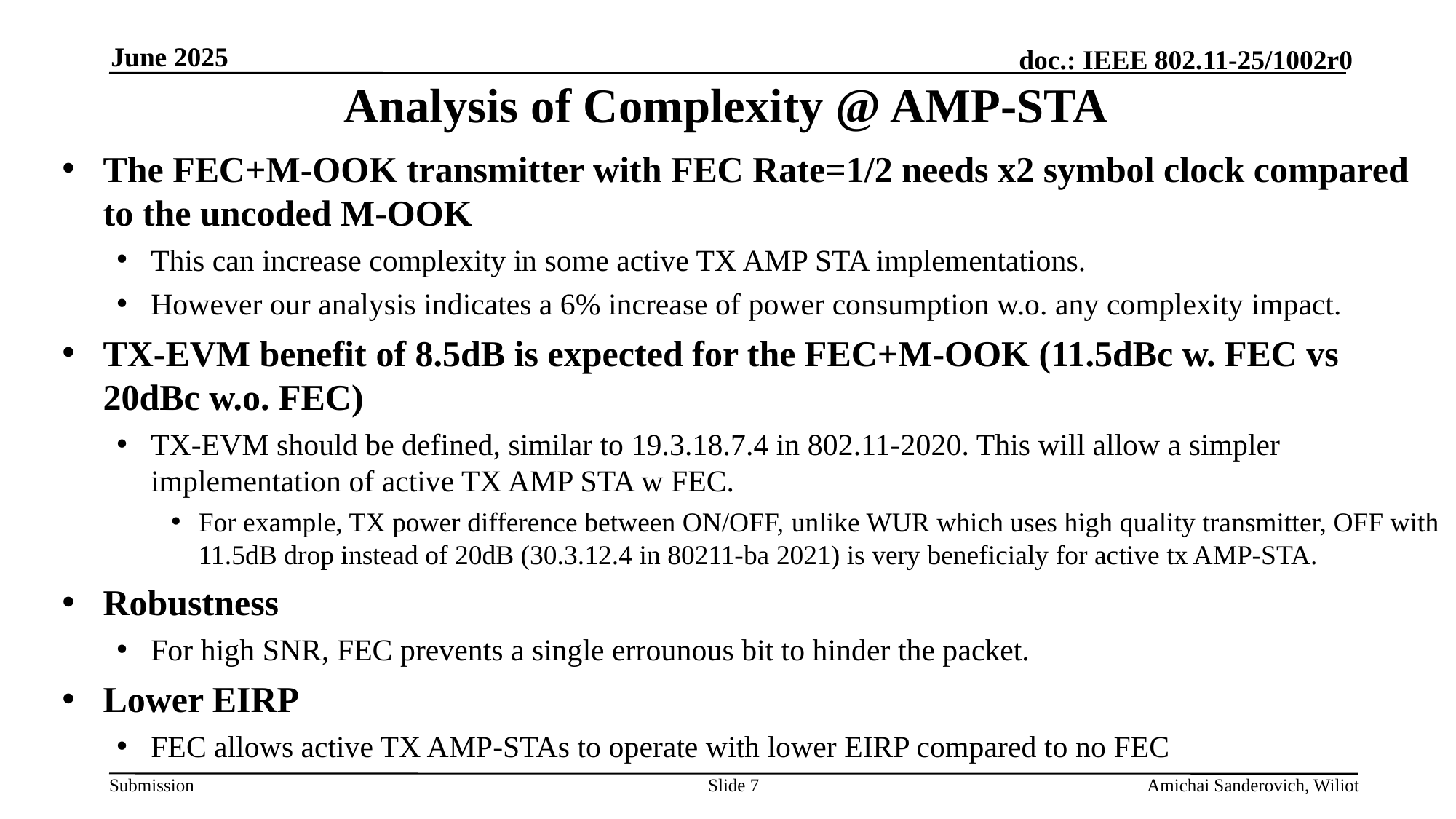

# Analysis of Complexity @ AMP-STA
June 2025
The FEC+M-OOK transmitter with FEC Rate=1/2 needs x2 symbol clock compared to the uncoded M-OOK
This can increase complexity in some active TX AMP STA implementations.
However our analysis indicates a 6% increase of power consumption w.o. any complexity impact.
TX-EVM benefit of 8.5dB is expected for the FEC+M-OOK (11.5dBc w. FEC vs 20dBc w.o. FEC)
TX-EVM should be defined, similar to 19.3.18.7.4 in 802.11-2020. This will allow a simpler implementation of active TX AMP STA w FEC.
For example, TX power difference between ON/OFF, unlike WUR which uses high quality transmitter, OFF with 11.5dB drop instead of 20dB (30.3.12.4 in 80211-ba 2021) is very beneficialy for active tx AMP-STA.
Robustness
For high SNR, FEC prevents a single errounous bit to hinder the packet.
Lower EIRP
FEC allows active TX AMP-STAs to operate with lower EIRP compared to no FEC

Slide 7
Amichai Sanderovich, Wiliot